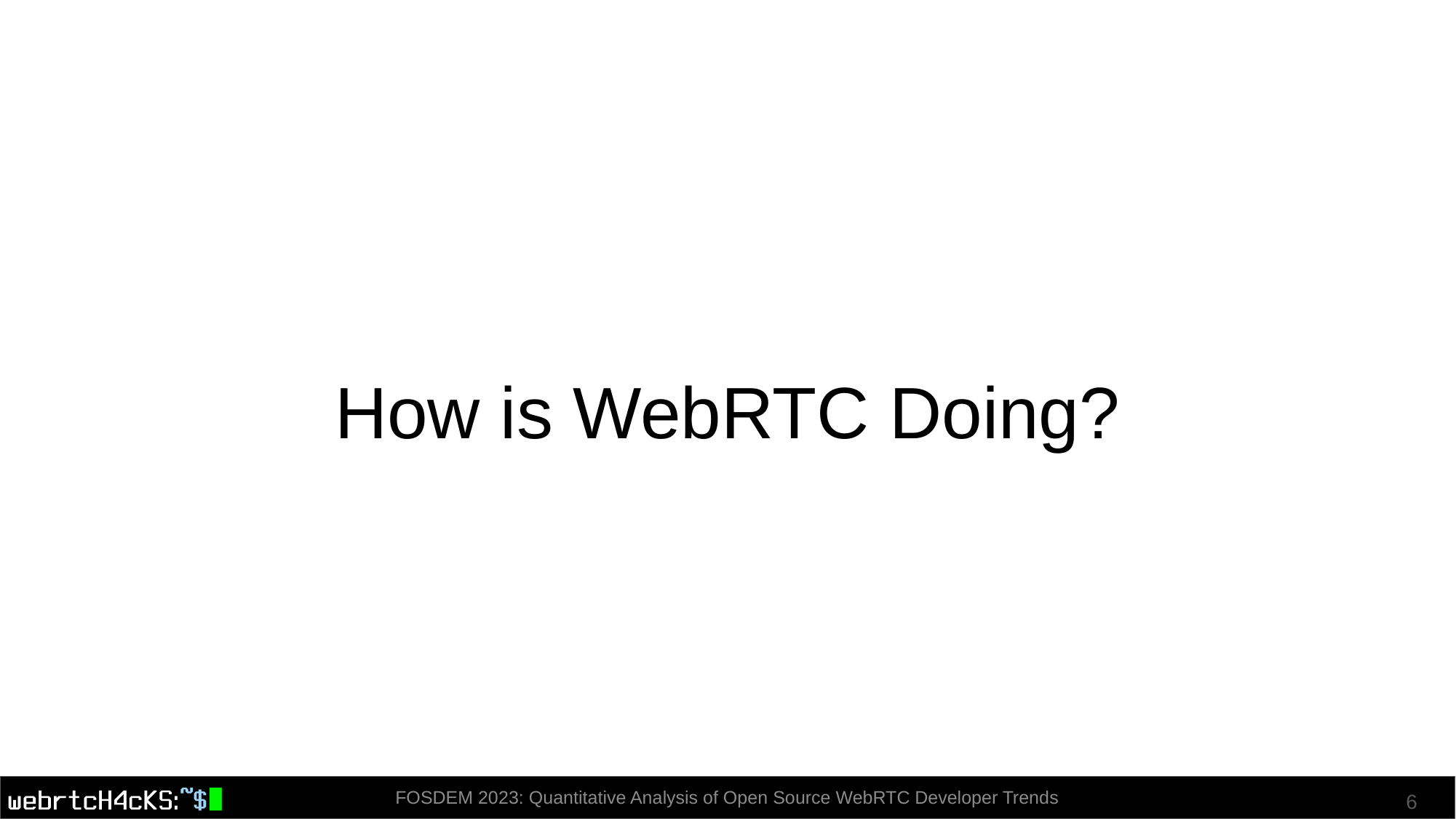

# How is WebRTC Doing?
FOSDEM 2023: Quantitative Analysis of Open Source WebRTC Developer Trends
6